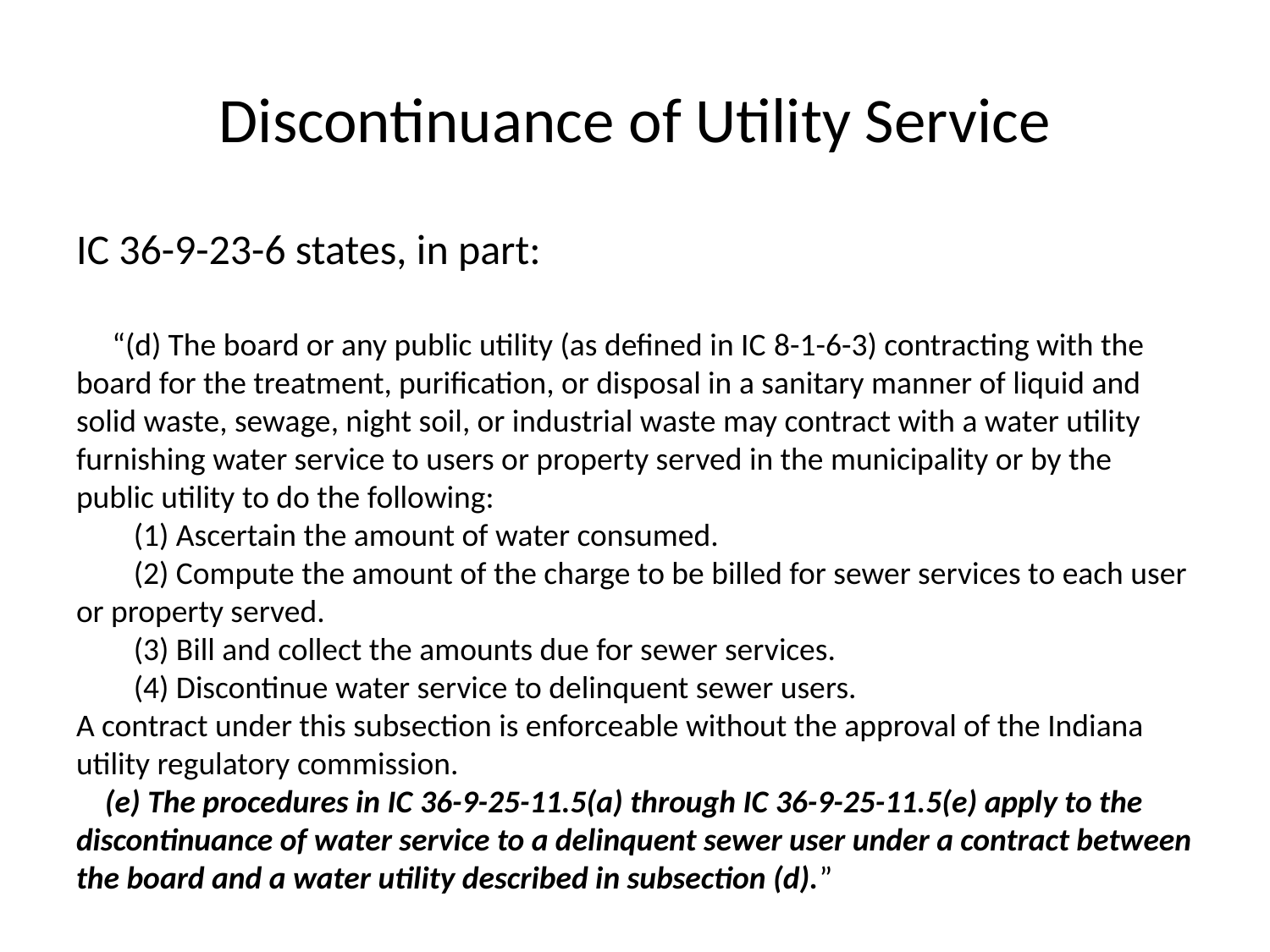

# Discontinuance of Utility Service

IC 36-9-23-6 states, in part:

     “(d) The board or any public utility (as defined in IC 8-1-6-3) contracting with the board for the treatment, purification, or disposal in a sanitary manner of liquid and solid waste, sewage, night soil, or industrial waste may contract with a water utility furnishing water service to users or property served in the municipality or by the public utility to do the following:
        (1) Ascertain the amount of water consumed.
        (2) Compute the amount of the charge to be billed for sewer services to each user or property served.
        (3) Bill and collect the amounts due for sewer services.
        (4) Discontinue water service to delinquent sewer users.
A contract under this subsection is enforceable without the approval of the Indiana utility regulatory commission.
    (e) The procedures in IC 36-9-25-11.5(a) through IC 36-9-25-11.5(e) apply to the discontinuance of water service to a delinquent sewer user under a contract between the board and a water utility described in subsection (d).”